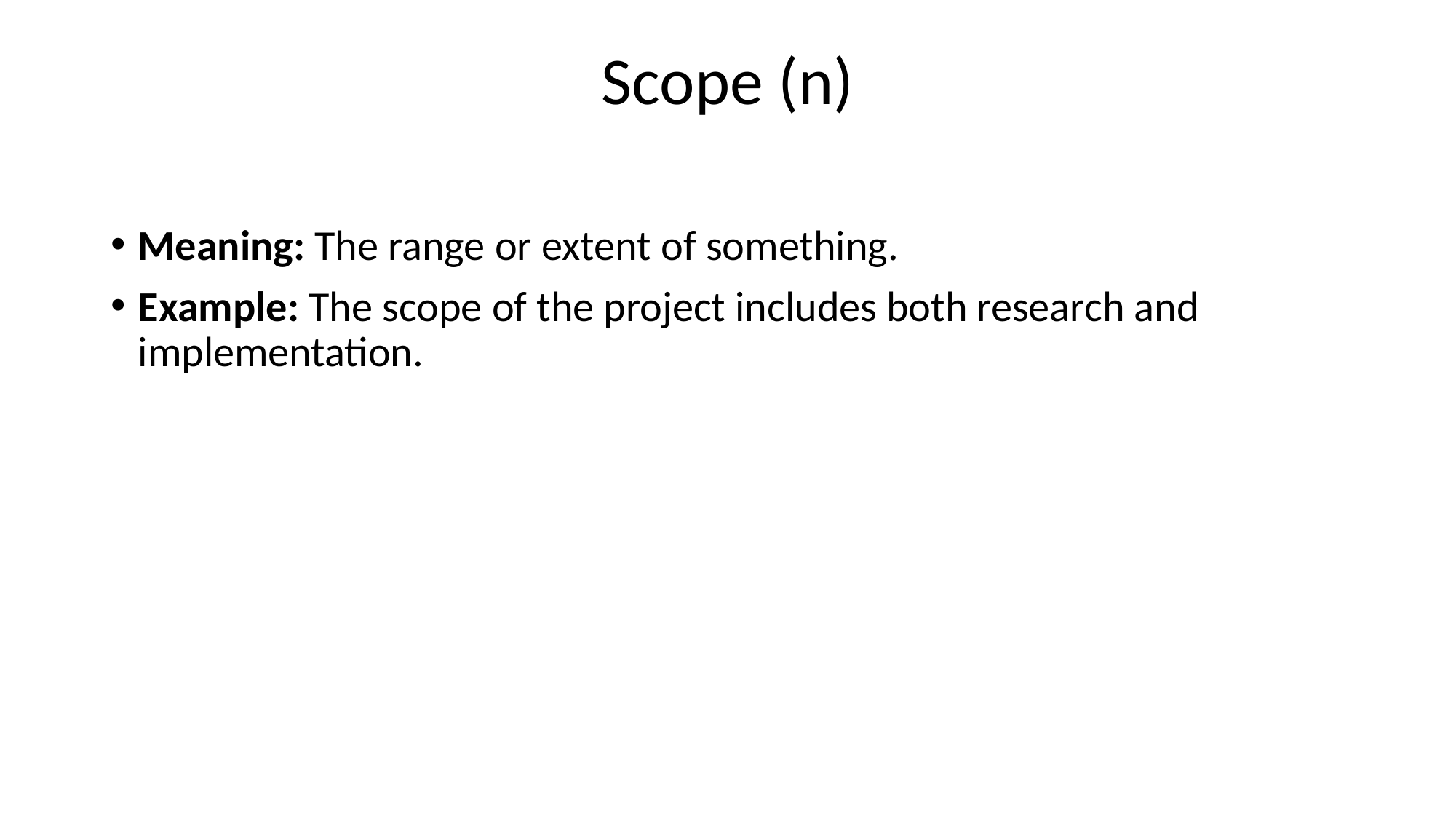

# Scope (n)
Meaning: The range or extent of something.
Example: The scope of the project includes both research and implementation.